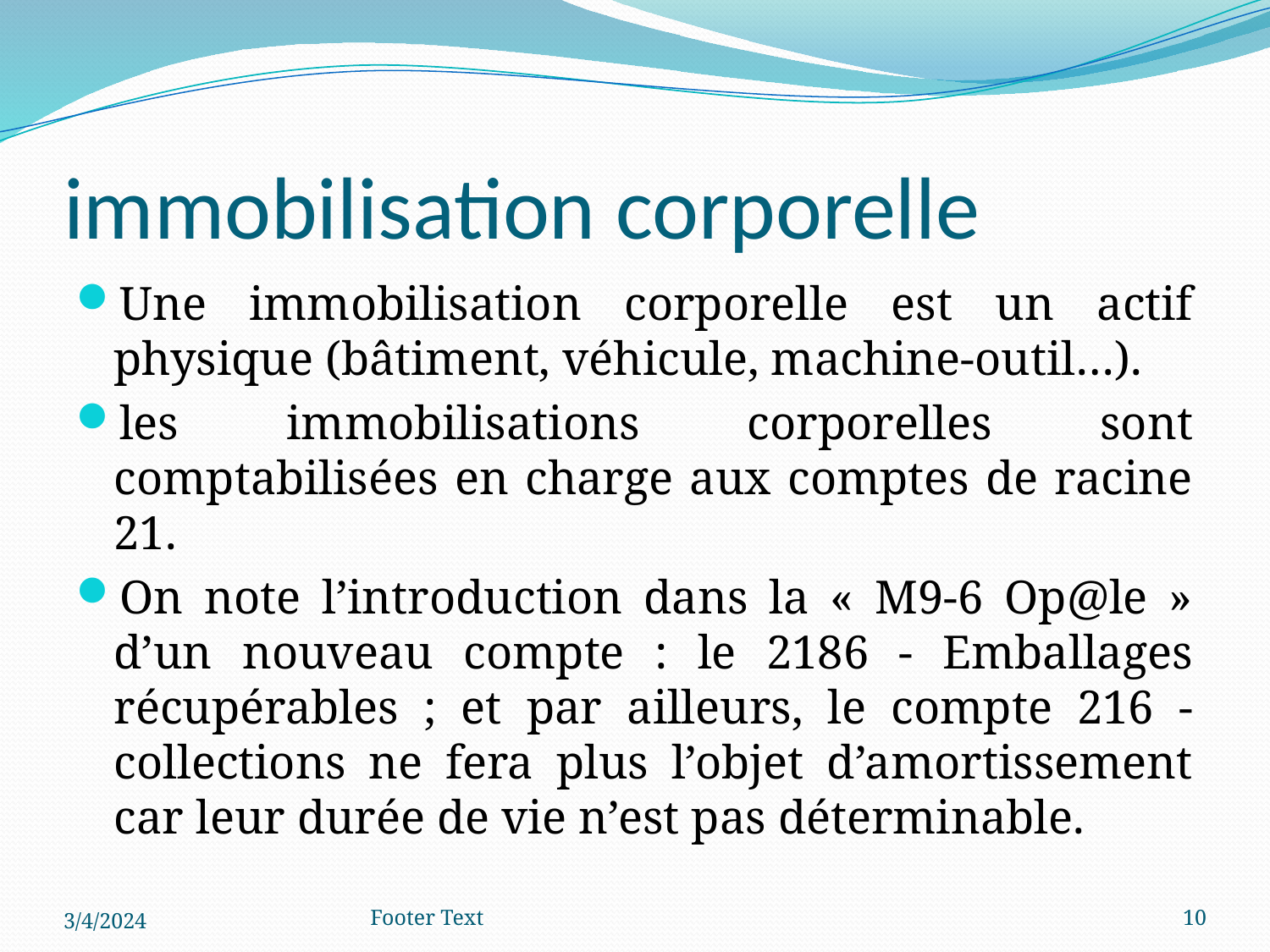

# immobilisation corporelle
Une immobilisation corporelle est un actif physique (bâtiment, véhicule, machine-outil…).
les immobilisations corporelles sont comptabilisées en charge aux comptes de racine 21.
On note l’introduction dans la « M9-6 Op@le » d’un nouveau compte : le 2186 - Emballages récupérables ; et par ailleurs, le compte 216 - collections ne fera plus l’objet d’amortissement car leur durée de vie n’est pas déterminable.

3/4/2024
Footer Text
10